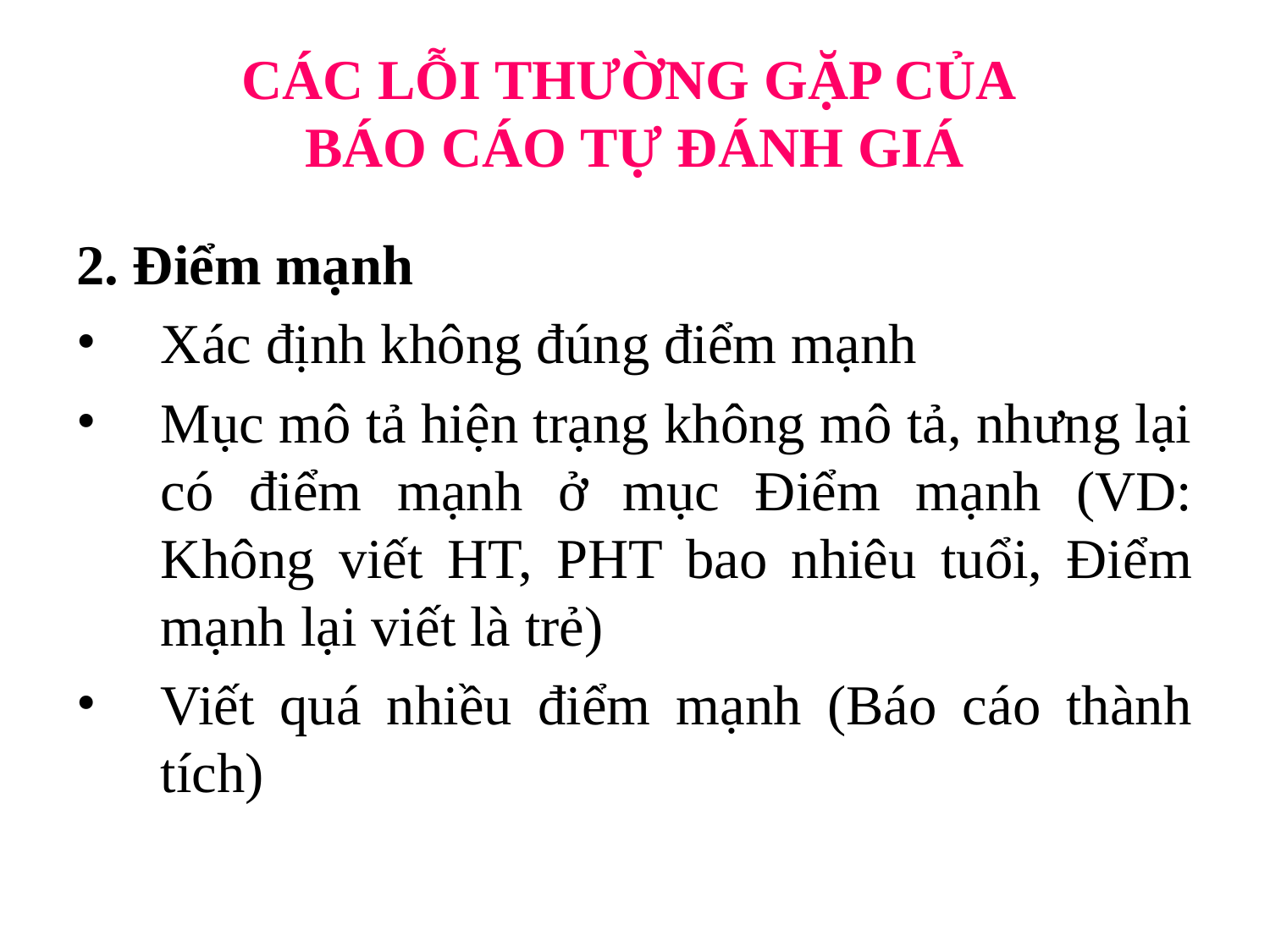

# CÁC LỖI THƯỜNG GẶP CỦA BÁO CÁO TỰ ĐÁNH GIÁ
2. Điểm mạnh
Xác định không đúng điểm mạnh
Mục mô tả hiện trạng không mô tả, nhưng lại có điểm mạnh ở mục Điểm mạnh (VD: Không viết HT, PHT bao nhiêu tuổi, Điểm mạnh lại viết là trẻ)
Viết quá nhiều điểm mạnh (Báo cáo thành tích)